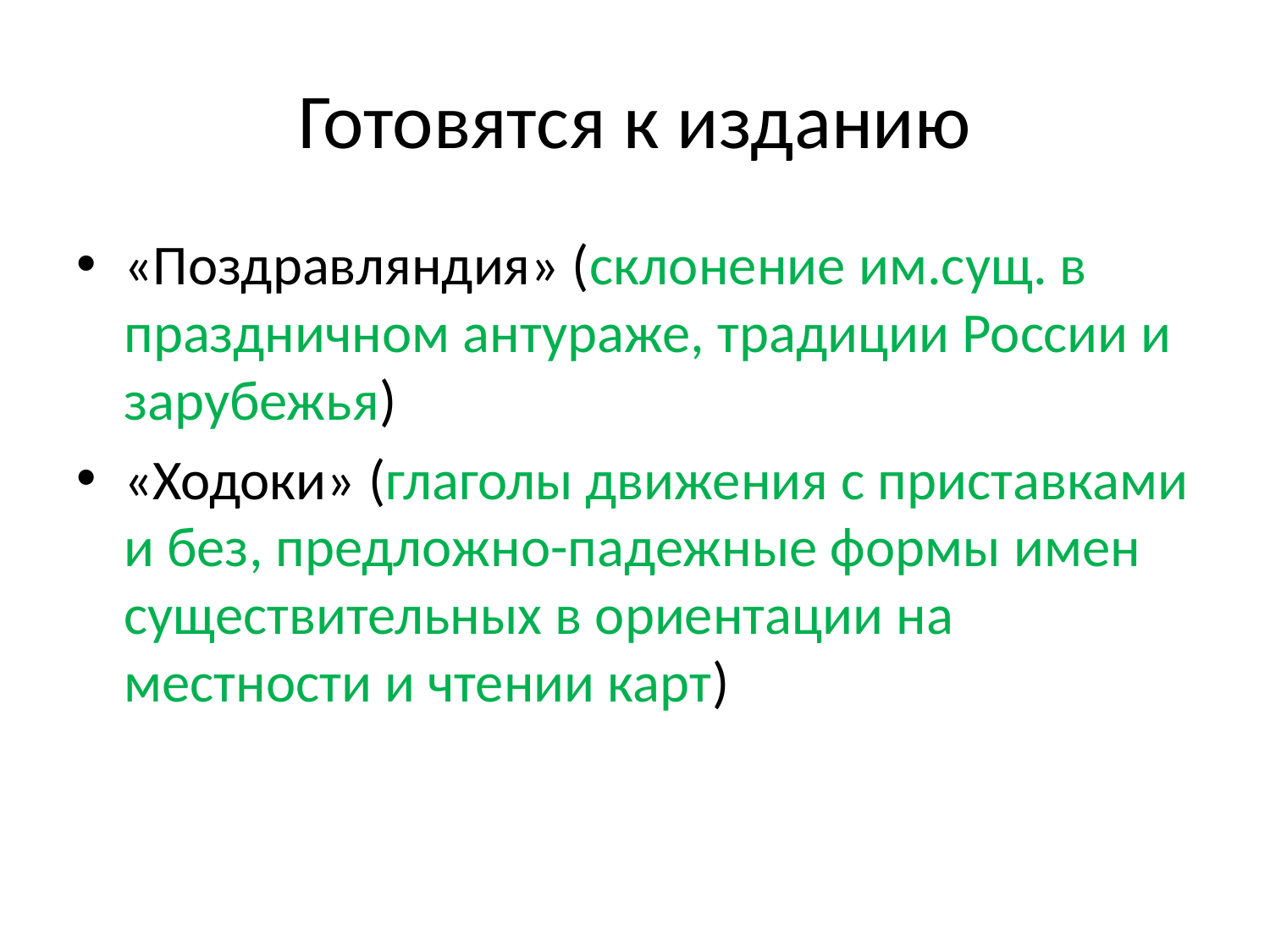

# Готовятся к изданию
«Поздравляндия» (склонение им.сущ. в праздничном антураже, традиции России и зарубежья)
«Ходоки» (глаголы движения с приставками и без, предложно-падежные формы имен существительных в ориентации на местности и чтении карт)